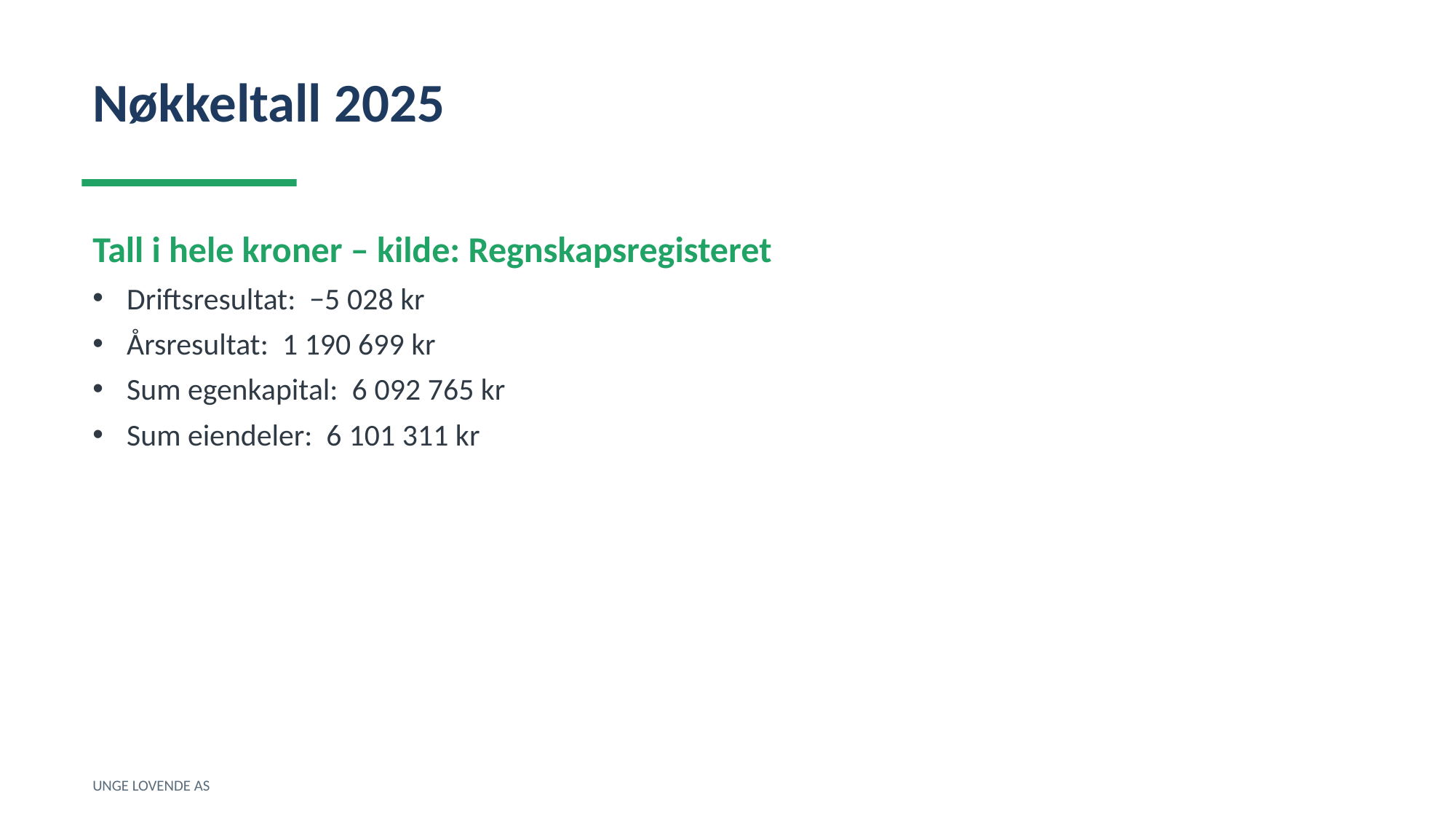

Nøkkeltall 2025

Tall i hele kroner – kilde: Regnskapsregisteret
Driftsresultat:  −5 028 kr
Årsresultat:  1 190 699 kr
Sum egenkapital:  6 092 765 kr
Sum eiendeler:  6 101 311 kr
UNGE LOVENDE AS